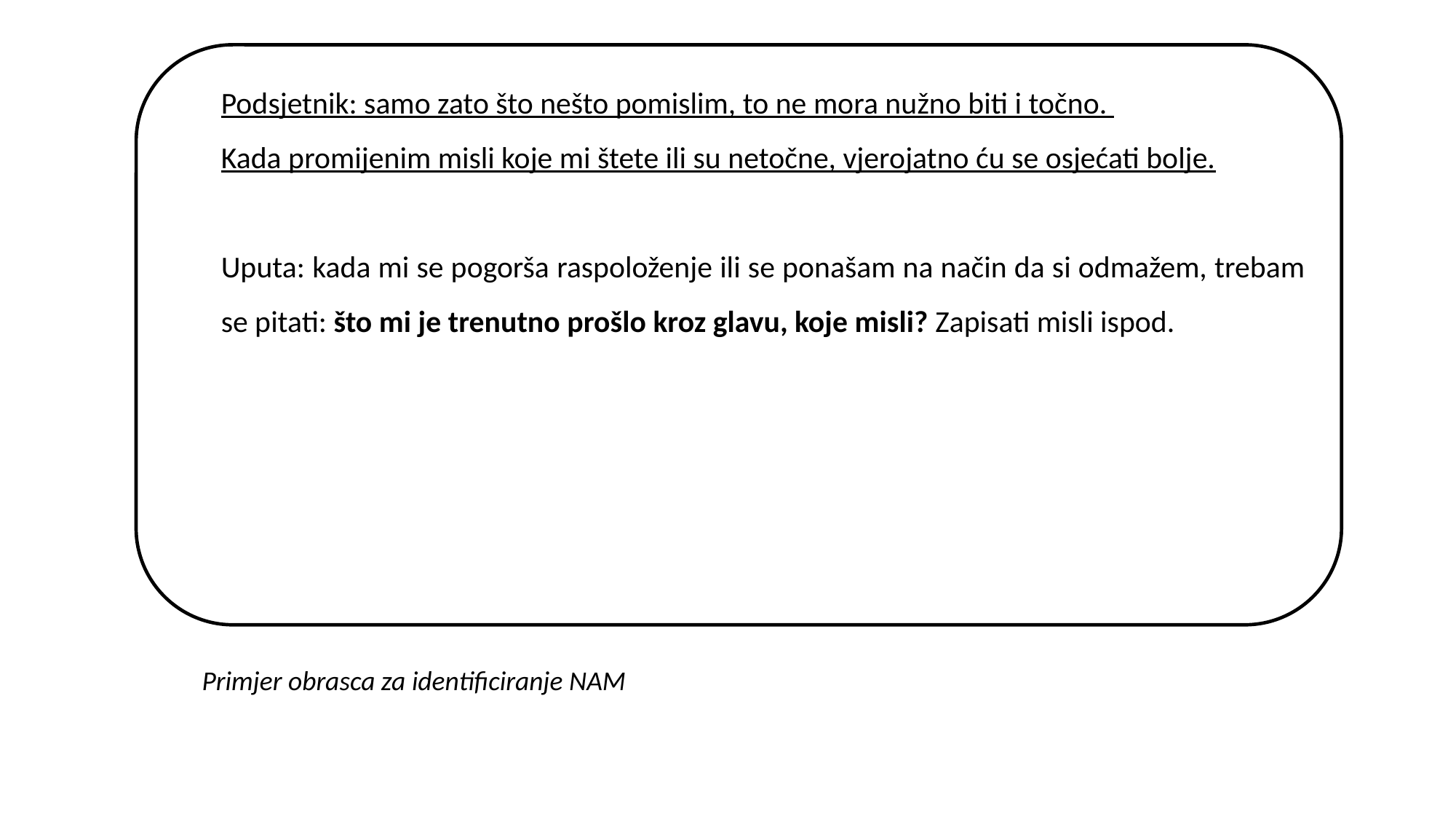

Podsjetnik: samo zato što nešto pomislim, to ne mora nužno biti i točno.
Kada promijenim misli koje mi štete ili su netočne, vjerojatno ću se osjećati bolje.

Uputa: kada mi se pogorša raspoloženje ili se ponašam na način da si odmažem, trebam se pitati: što mi je trenutno prošlo kroz glavu, koje misli? Zapisati misli ispod.
Primjer obrasca za identificiranje NAM